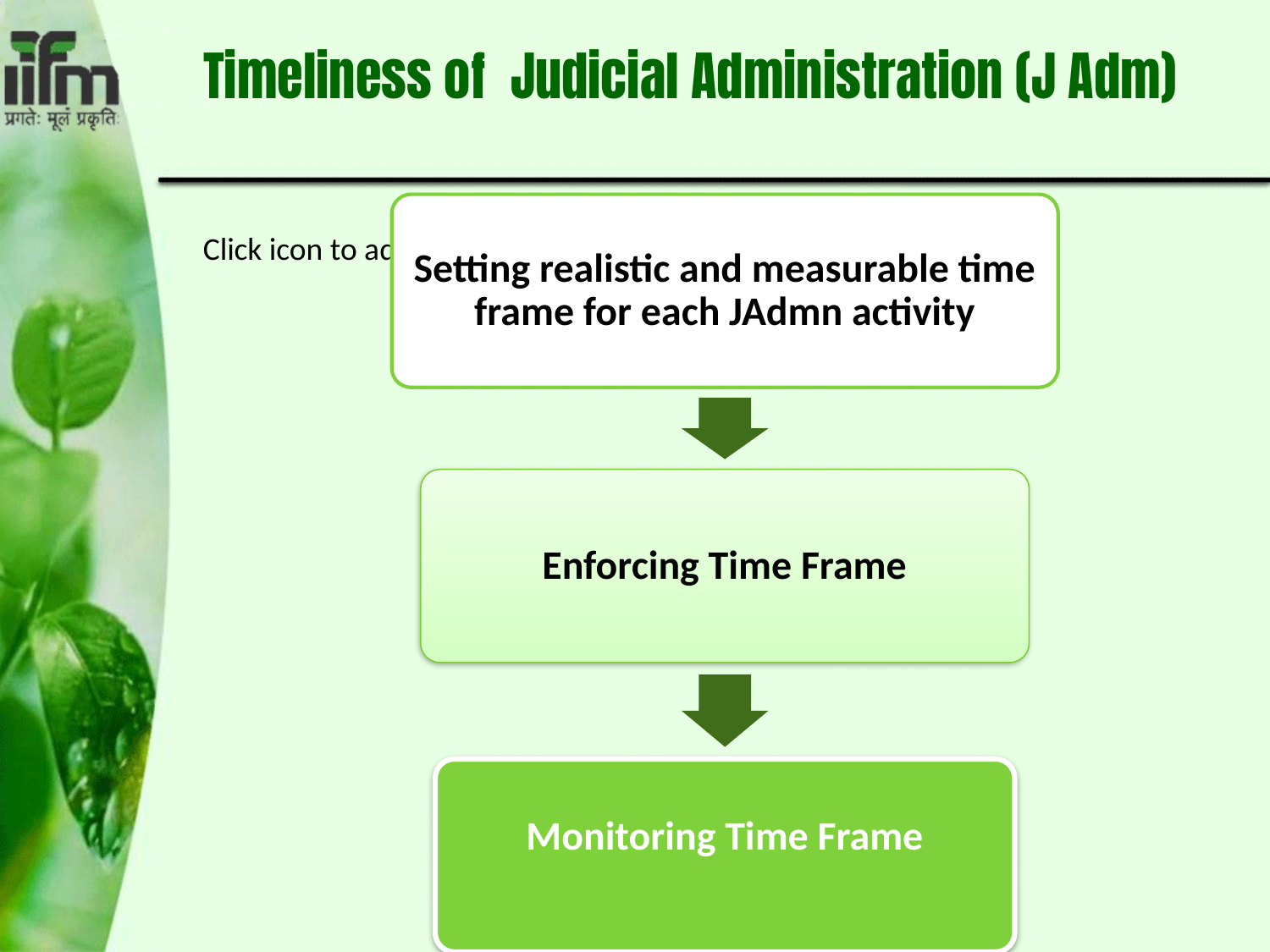

# Timeliness of  Judicial Administration (J Adm)
Setting realistic and measurable time frame for each JAdmn activity

Enforcing Time Frame

Monitoring Time Frame